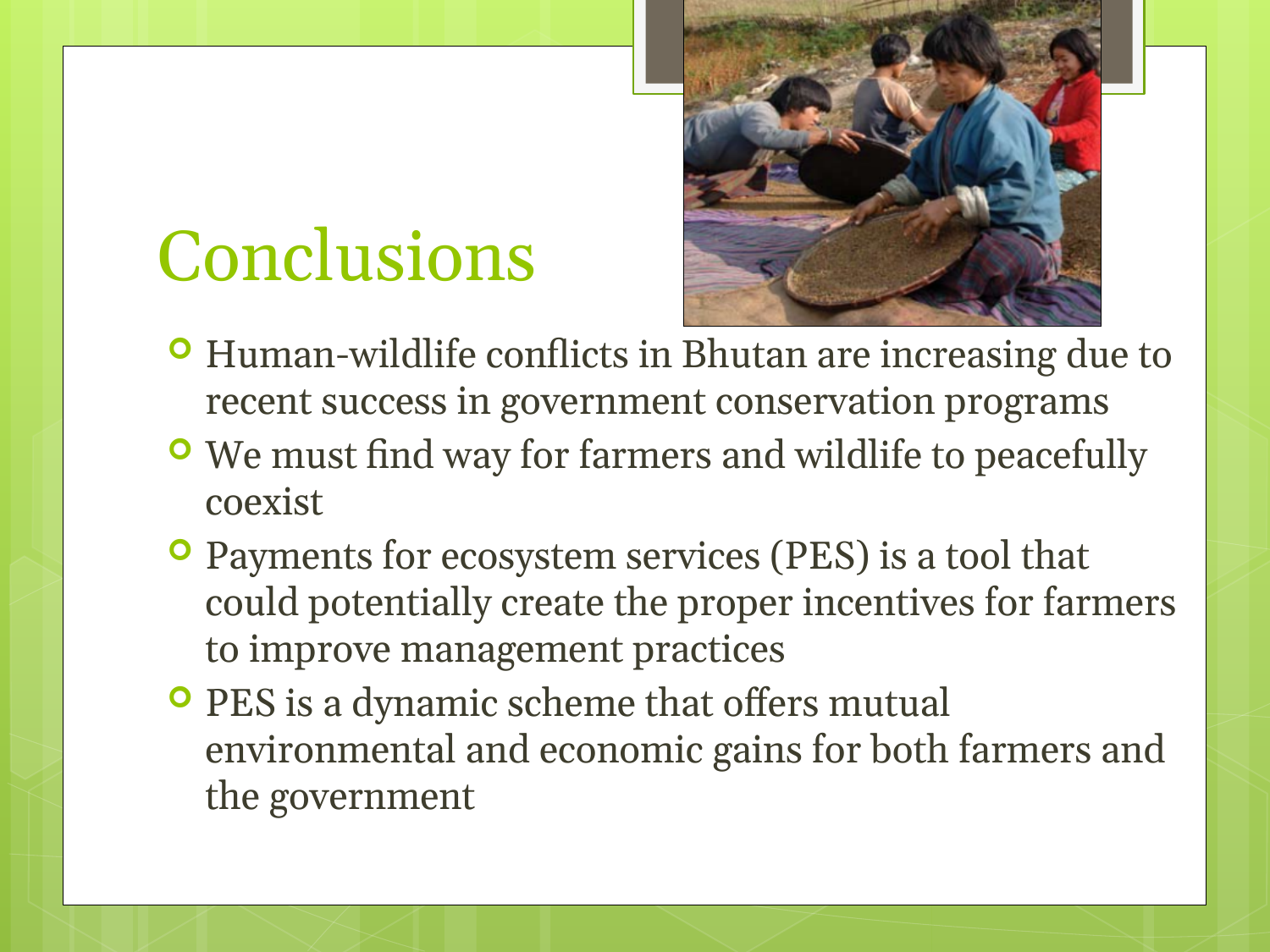

# Conclusions
Human-wildlife conflicts in Bhutan are increasing due to recent success in government conservation programs
We must find way for farmers and wildlife to peacefully coexist
Payments for ecosystem services (PES) is a tool that could potentially create the proper incentives for farmers to improve management practices
PES is a dynamic scheme that offers mutual environmental and economic gains for both farmers and the government